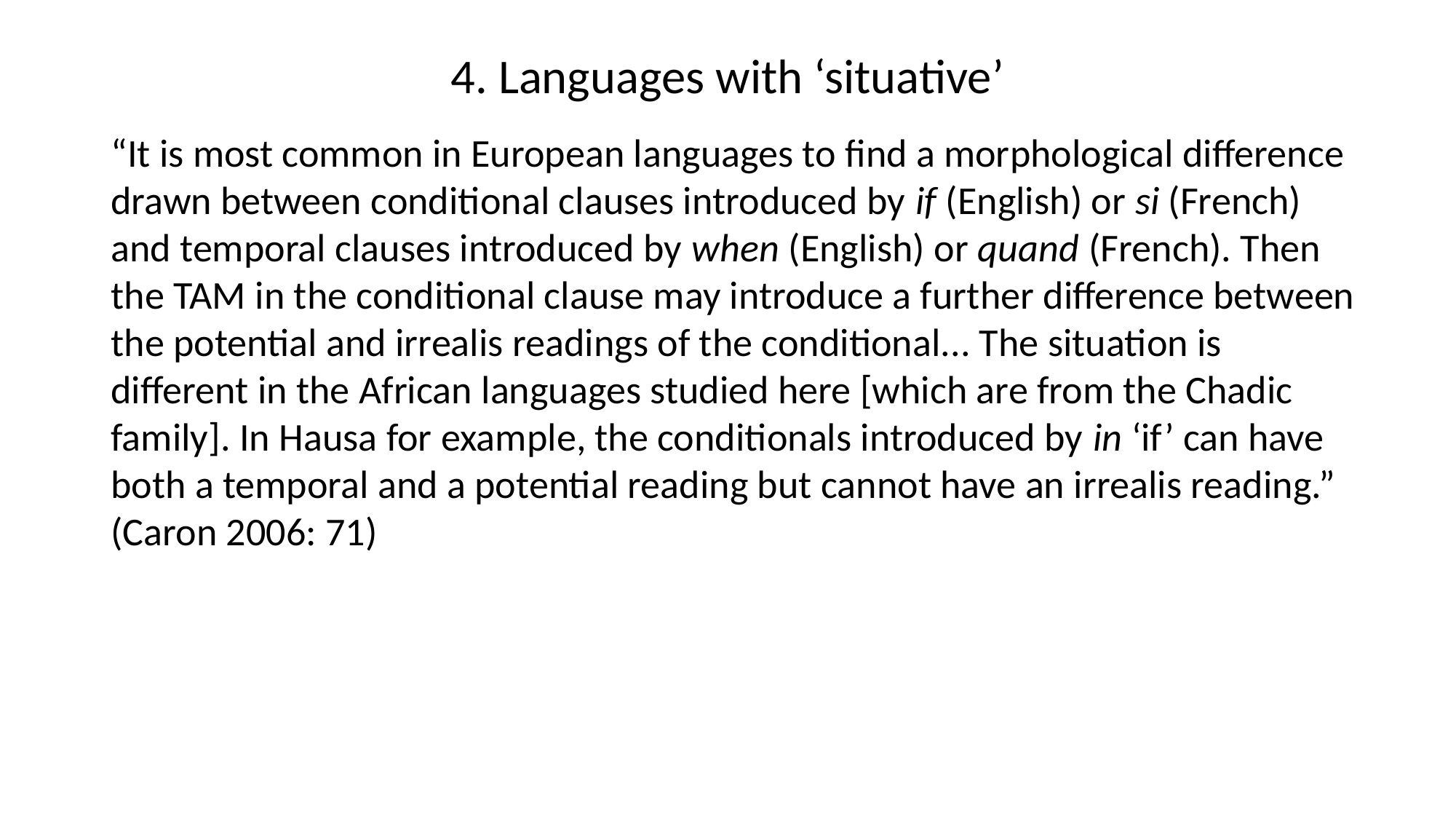

# 4. Languages with ‘situative’
“It is most common in European languages to find a morphological difference drawn between conditional clauses introduced by if (English) or si (French) and temporal clauses introduced by when (English) or quand (French). Then the TAM in the conditional clause may introduce a further difference between the potential and irrealis readings of the conditional... The situation is different in the African languages studied here [which are from the Chadic family]. In Hausa for example, the conditionals introduced by in ‘if’ can have both a temporal and a potential reading but cannot have an irrealis reading.” (Caron 2006: 71)